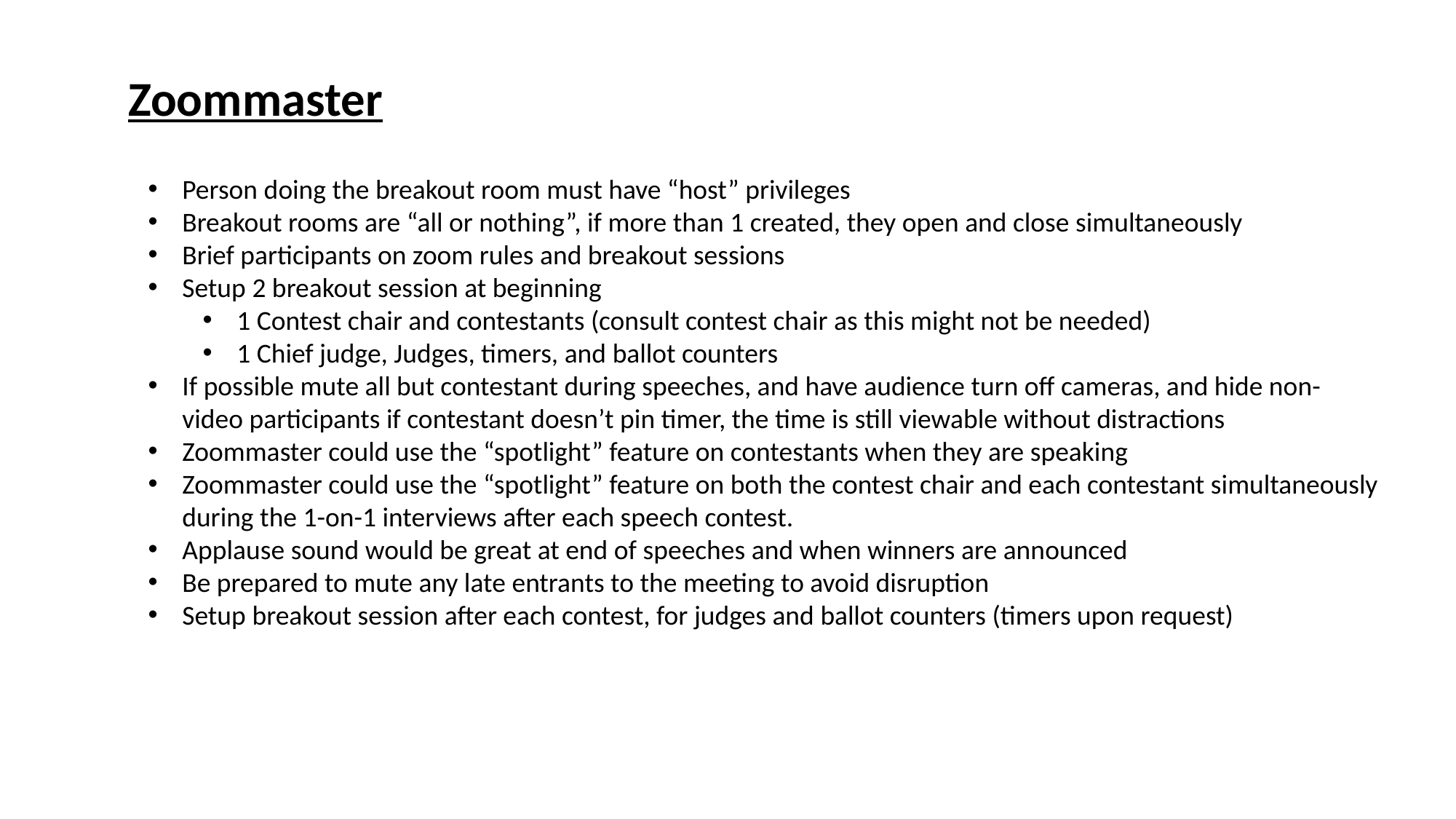

Zoommaster
Person doing the breakout room must have “host” privileges
Breakout rooms are “all or nothing”, if more than 1 created, they open and close simultaneously
Brief participants on zoom rules and breakout sessions
Setup 2 breakout session at beginning
1 Contest chair and contestants (consult contest chair as this might not be needed)
1 Chief judge, Judges, timers, and ballot counters
If possible mute all but contestant during speeches, and have audience turn off cameras, and hide non-video participants if contestant doesn’t pin timer, the time is still viewable without distractions
Zoommaster could use the “spotlight” feature on contestants when they are speaking
Zoommaster could use the “spotlight” feature on both the contest chair and each contestant simultaneously during the 1-on-1 interviews after each speech contest.
Applause sound would be great at end of speeches and when winners are announced
Be prepared to mute any late entrants to the meeting to avoid disruption
Setup breakout session after each contest, for judges and ballot counters (timers upon request)